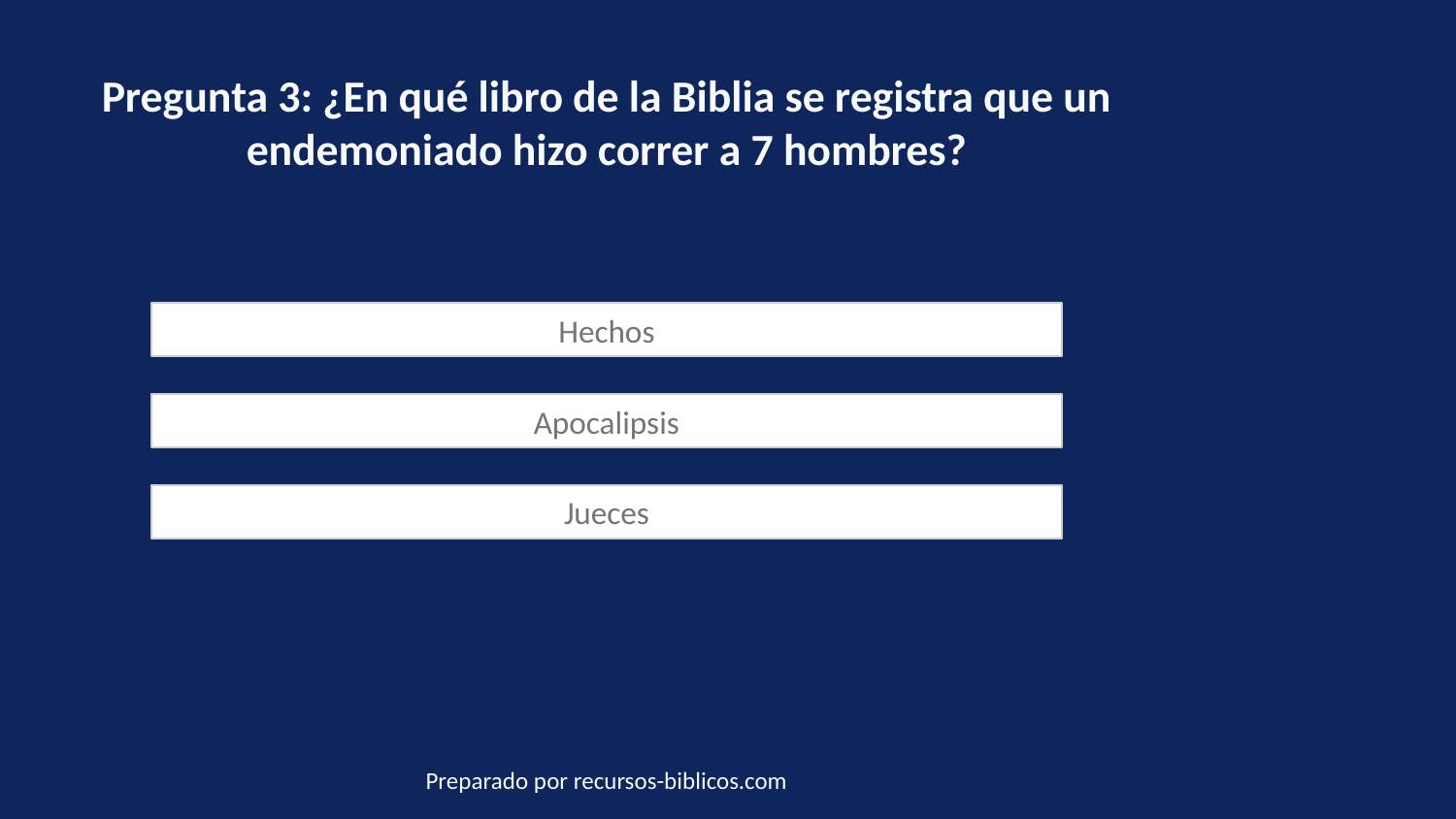

Pregunta 3: ¿En qué libro de la Biblia se registra que un endemoniado hizo correr a 7 hombres?
Hechos
Apocalipsis
Jueces
Preparado por recursos-biblicos.com